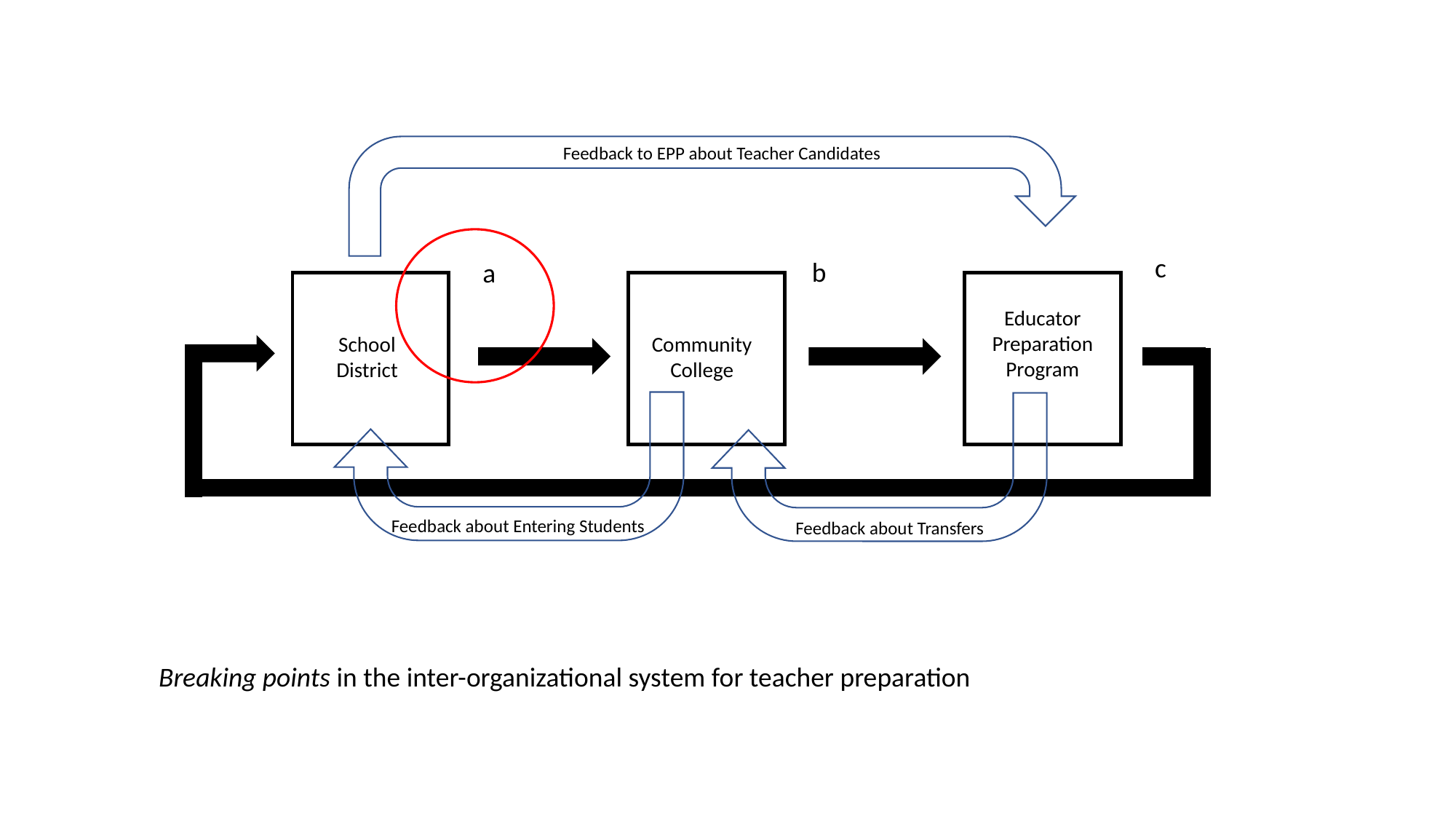

Feedback to EPP about Teacher Candidates

c
b
a

Educator Preparation Program
School District
Community College

Feedback about Entering Students
Feedback about Transfers
Breaking points in the inter-organizational system for teacher preparation